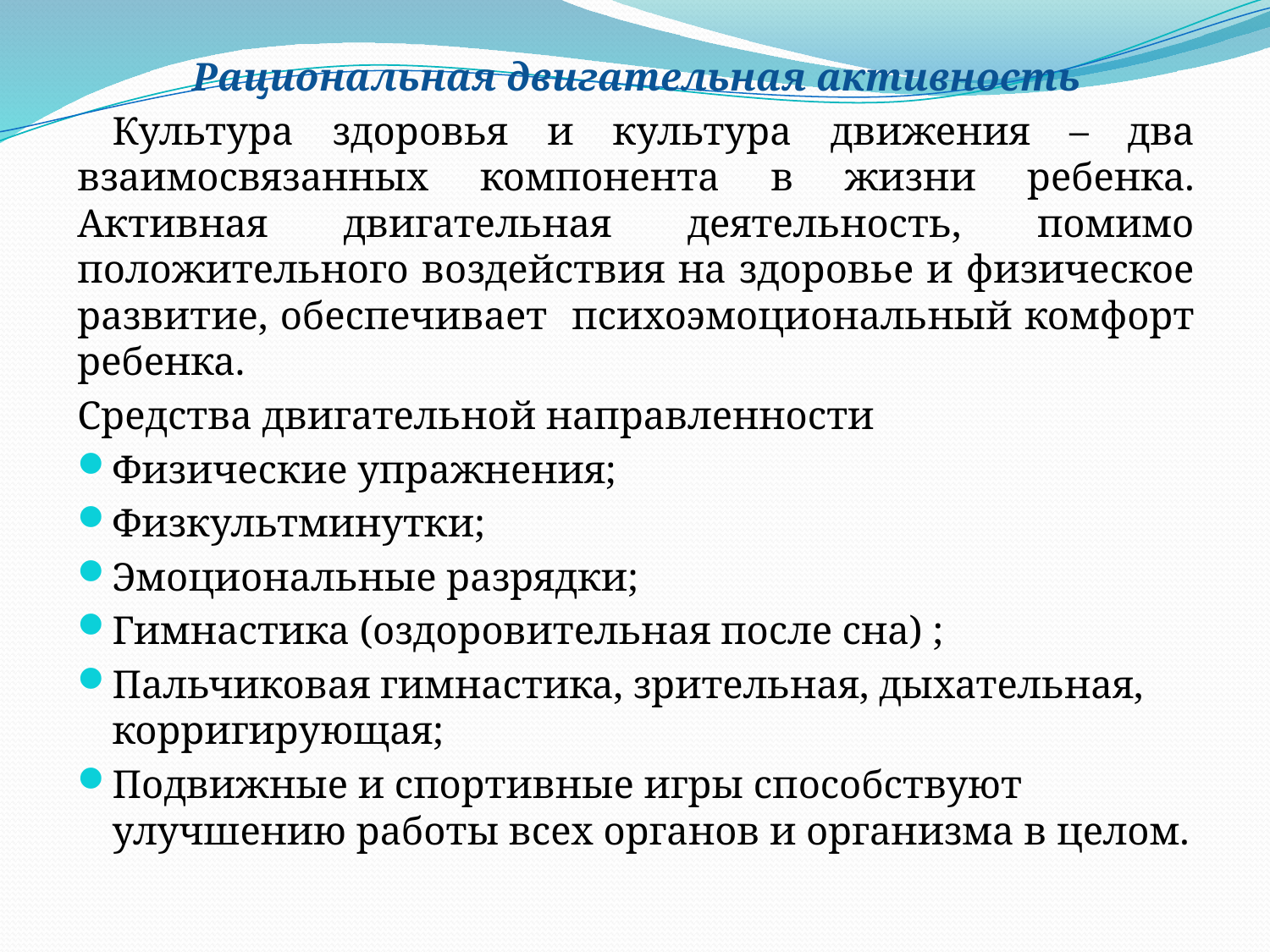

Рациональная двигательная активность
Культура здоровья и культура движения – два взаимосвязанных компонента в жизни ребенка. Активная двигательная деятельность, помимо положительного воздействия на здоровье и физическое развитие, обеспечивает  психоэмоциональный комфорт ребенка.
Средства двигательной направленности
Физические упражнения;
Физкультминутки;
Эмоциональные разрядки;
Гимнастика (оздоровительная после сна) ;
Пальчиковая гимнастика, зрительная, дыхательная, корригирующая;
Подвижные и спортивные игры способствуют улучшению работы всех органов и организма в целом.